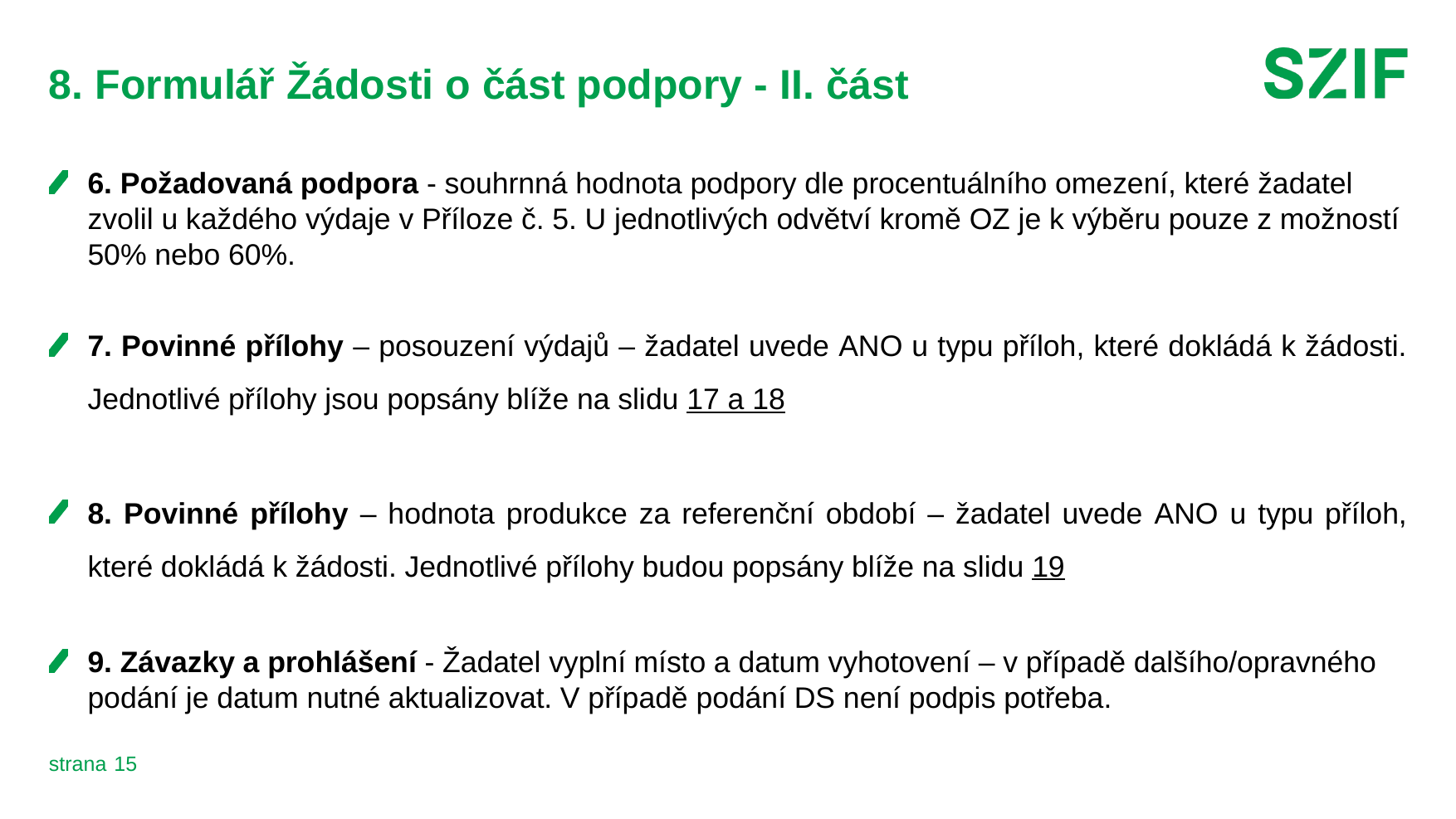

# 8. Formulář Žádosti o část podpory - II. část
6. Požadovaná podpora - souhrnná hodnota podpory dle procentuálního omezení, které žadatel zvolil u každého výdaje v Příloze č. 5. U jednotlivých odvětví kromě OZ je k výběru pouze z možností 50% nebo 60%.
7. Povinné přílohy – posouzení výdajů – žadatel uvede ANO u typu příloh, které dokládá k žádosti. Jednotlivé přílohy jsou popsány blíže na slidu 17 a 18
8. Povinné přílohy – hodnota produkce za referenční období – žadatel uvede ANO u typu příloh, které dokládá k žádosti. Jednotlivé přílohy budou popsány blíže na slidu 19
9. Závazky a prohlášení - Žadatel vyplní místo a datum vyhotovení – v případě dalšího/opravného podání je datum nutné aktualizovat. V případě podání DS není podpis potřeba.

15